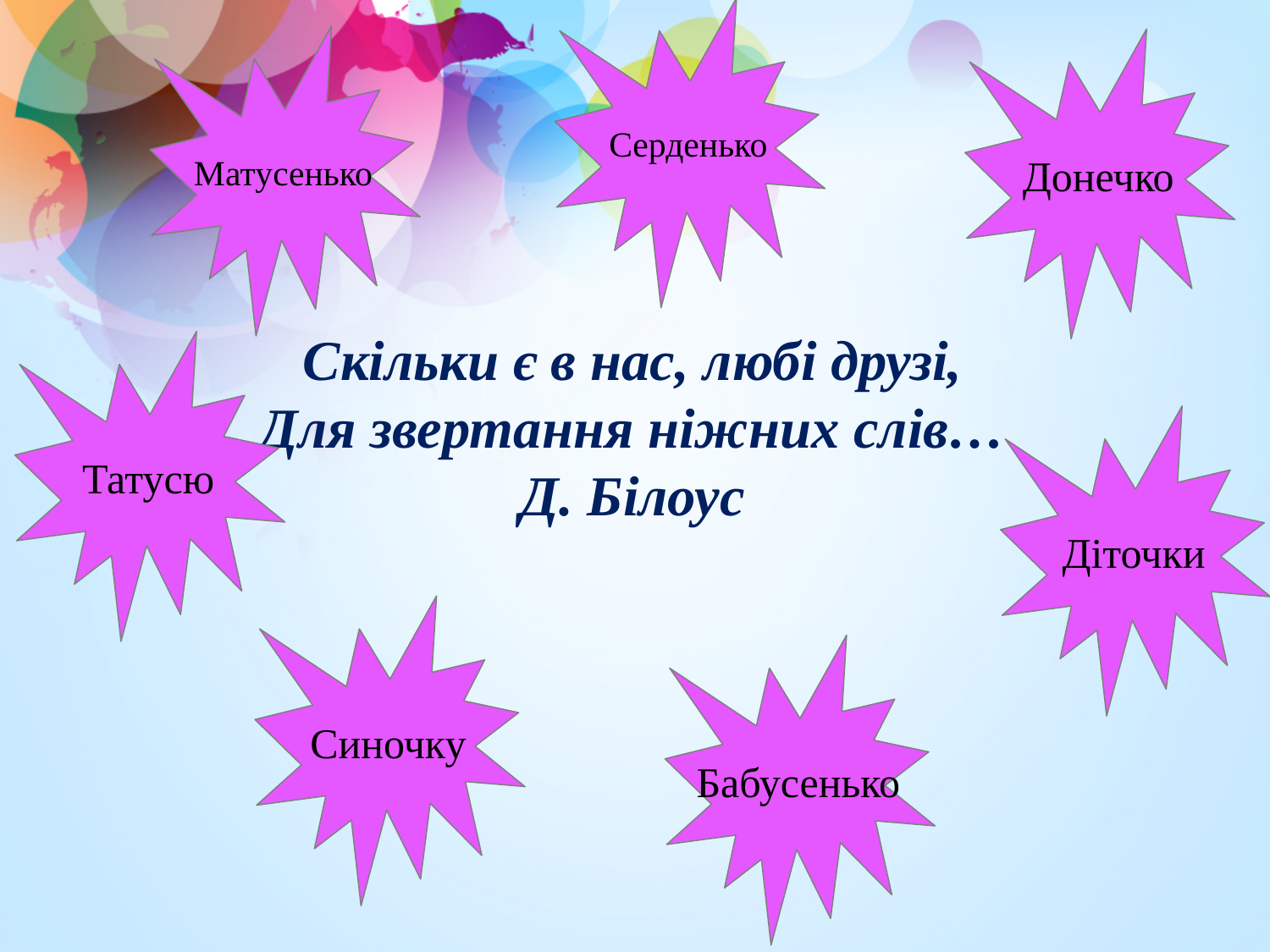

Серденько
Матусенько
Донечко
Татусю
# Скільки є в нас, любі друзі, Для звертання ніжних слів… Д. Білоус
Діточки
Синочку
Бабусенько